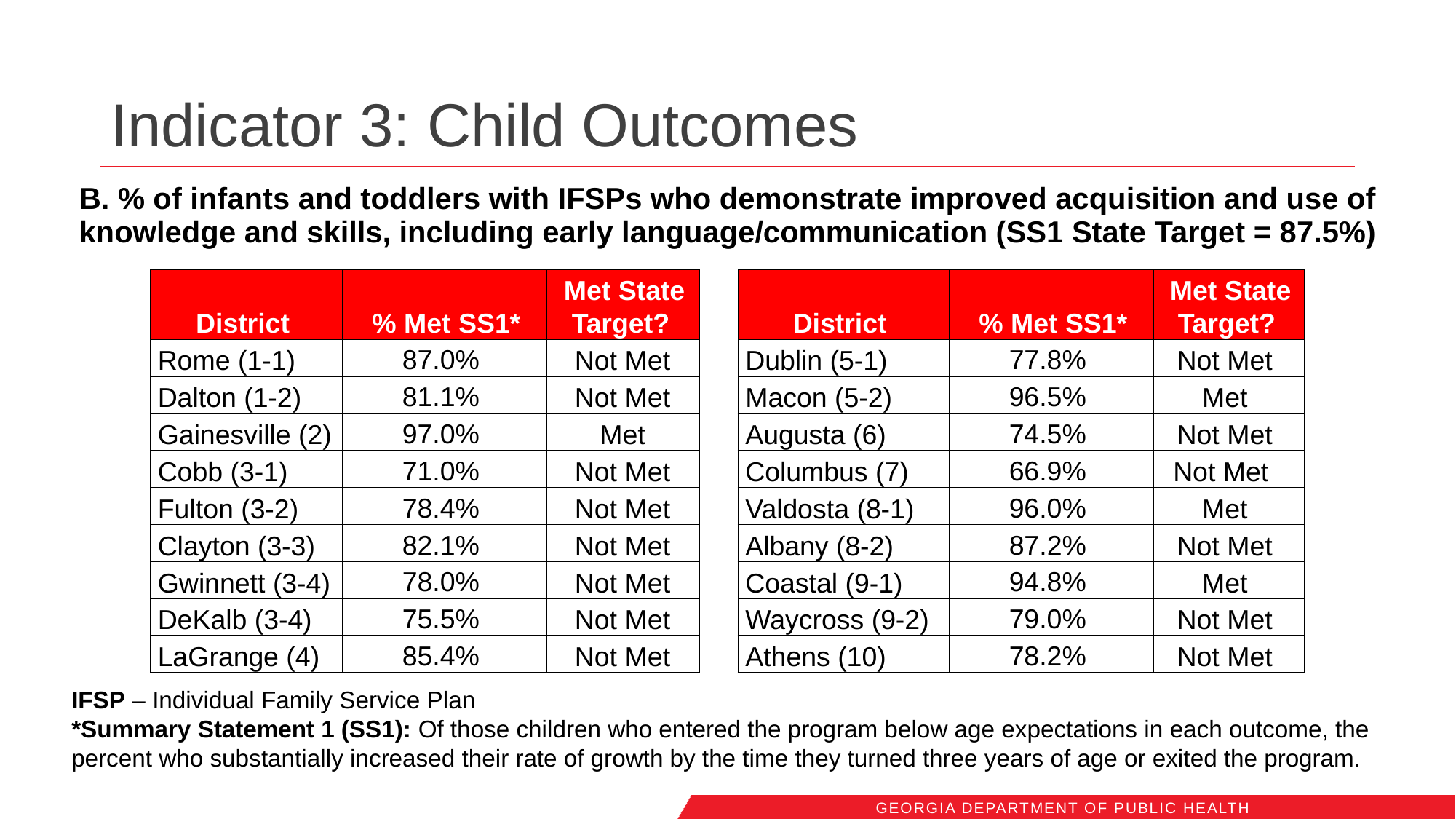

# Indicator 3: Child Outcomes
| B. % of infants and toddlers with IFSPs who demonstrate improved acquisition and use of knowledge and skills, including early language/communication (SS1 State Target = 87.5%) |
| --- |
| District | % Met SS1\* | Met State Target? |  | District | % Met SS1\* | Met State Target? |
| --- | --- | --- | --- | --- | --- | --- |
| Rome (1-1) | 87.0% | Not Met |  | Dublin (5-1) | 77.8% | Not Met |
| Dalton (1-2) | 81.1% | Not Met |  | Macon (5-2) | 96.5% | Met |
| Gainesville (2) | 97.0% | Met |  | Augusta (6) | 74.5% | Not Met |
| Cobb (3-1) | 71.0% | Not Met |  | Columbus (7) | 66.9% | Not Met |
| Fulton (3-2) | 78.4% | Not Met |  | Valdosta (8-1) | 96.0% | Met |
| Clayton (3-3) | 82.1% | Not Met |  | Albany (8-2) | 87.2% | Not Met |
| Gwinnett (3-4) | 78.0% | Not Met |  | Coastal (9-1) | 94.8% | Met |
| DeKalb (3-4) | 75.5% | Not Met |  | Waycross (9-2) | 79.0% | Not Met |
| LaGrange (4) | 85.4% | Not Met |  | Athens (10) | 78.2% | Not Met |
IFSP – Individual Family Service Plan
*Summary Statement 1 (SS1): Of those children who entered the program below age expectations in each outcome, the percent who substantially increased their rate of growth by the time they turned three years of age or exited the program.